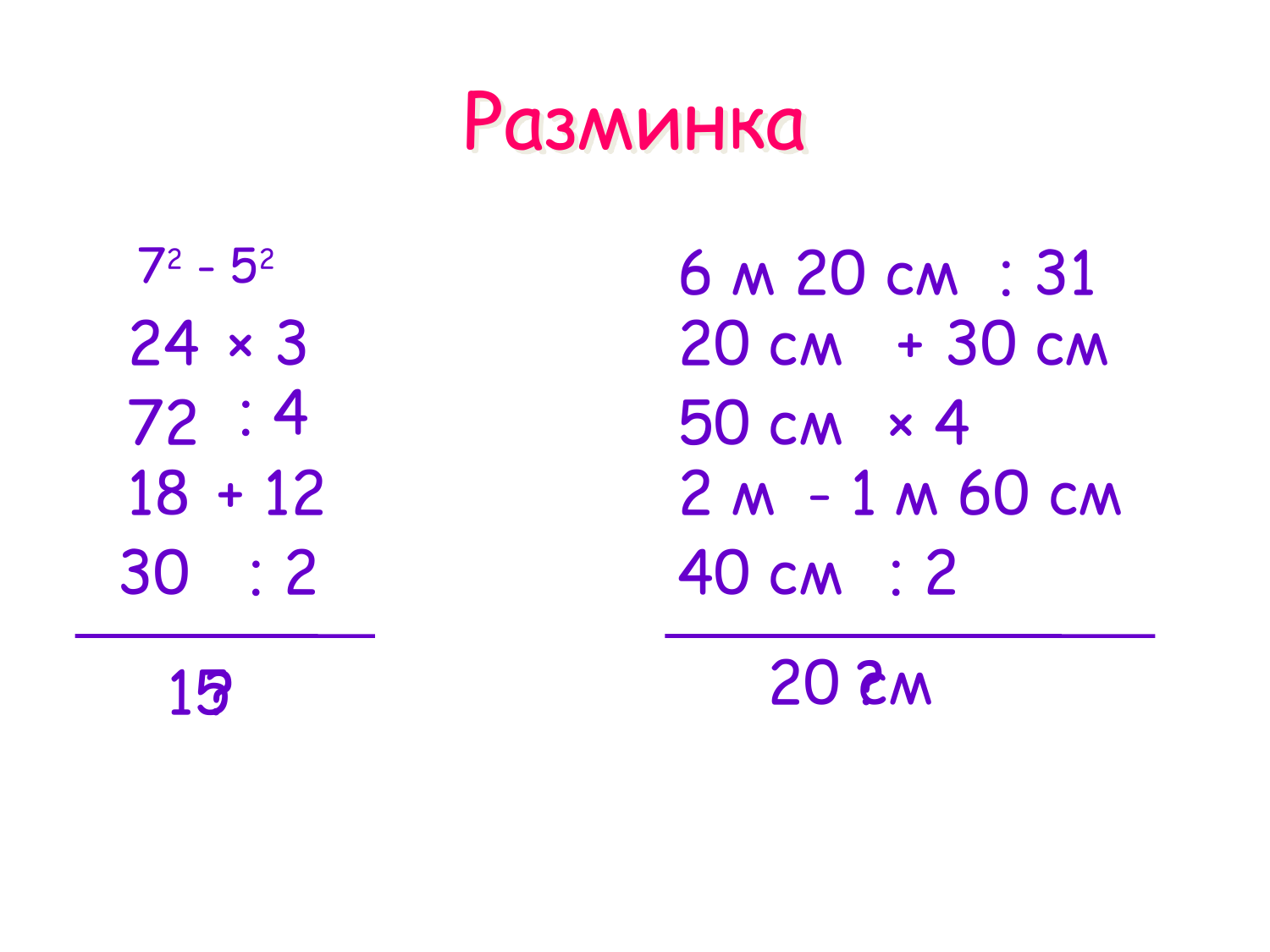

# Разминка
72 - 52
6 м 20 см
: 31
24
× 3
20 см
+ 30 см
: 4
72
50 см
× 4
18
+ 12
2 м
- 1 м 60 см
30
: 2
40 см
: 2

20 см
 ?
15
 ?